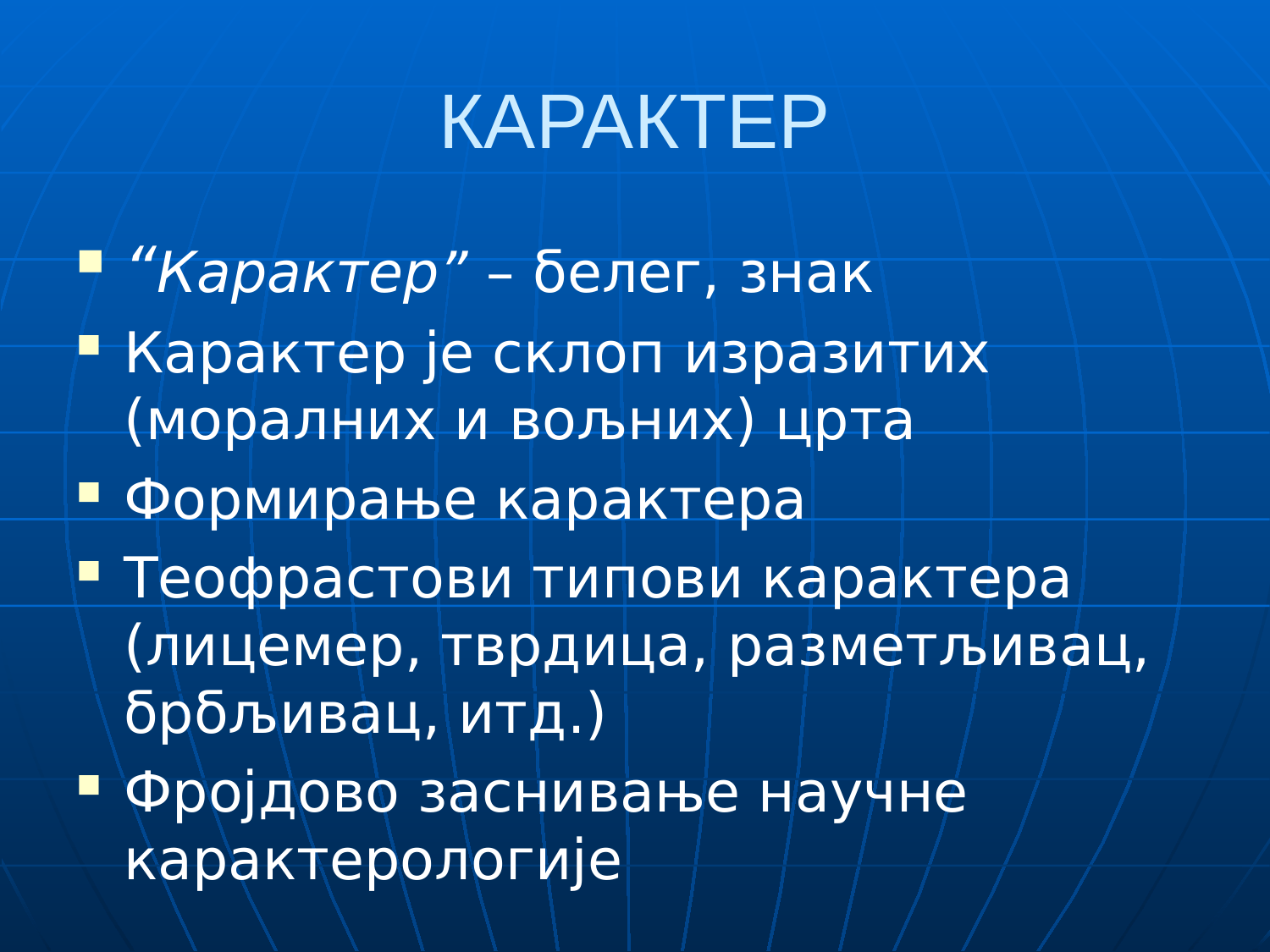

# КАРАКТЕР
“Карактер” – белег, знак
Карактер је склоп изразитих (моралних и вољних) црта
Формирање карактера
Теофрастови типови карактера (лицемер, тврдица, разметљивац, брбљивац, итд.)
Фројдово заснивање научне карактерологије